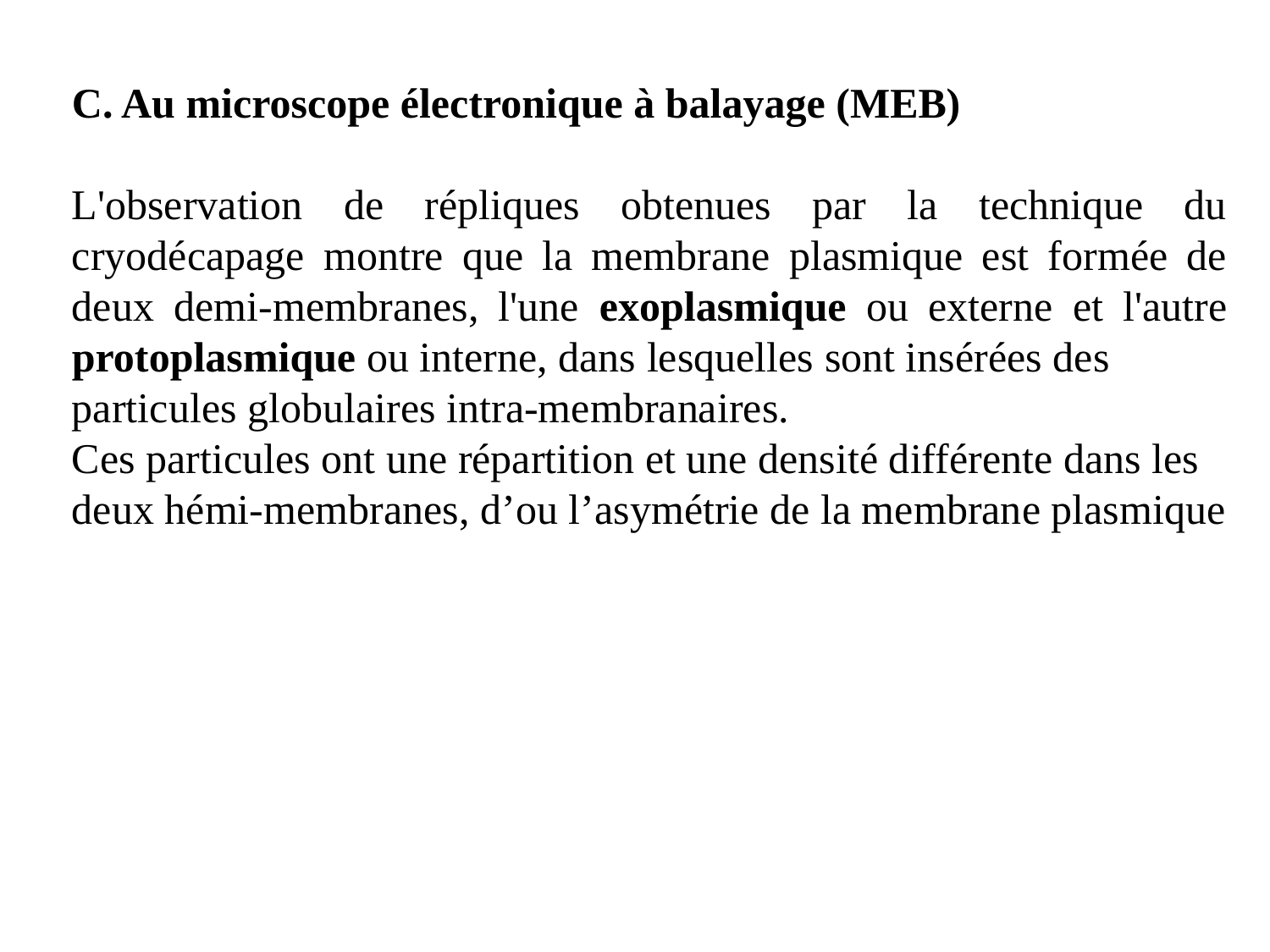

C. Au microscope électronique à balayage (MEB)

L'observation de répliques obtenues par la technique du cryodécapage montre que la membrane plasmique est formée de deux demi-membranes, l'une exoplasmique ou externe et l'autre protoplasmique ou interne, dans lesquelles sont insérées des
particules globulaires intra-membranaires.
Ces particules ont une répartition et une densité différente dans les deux hémi-membranes, d’ou l’asymétrie de la membrane plasmique